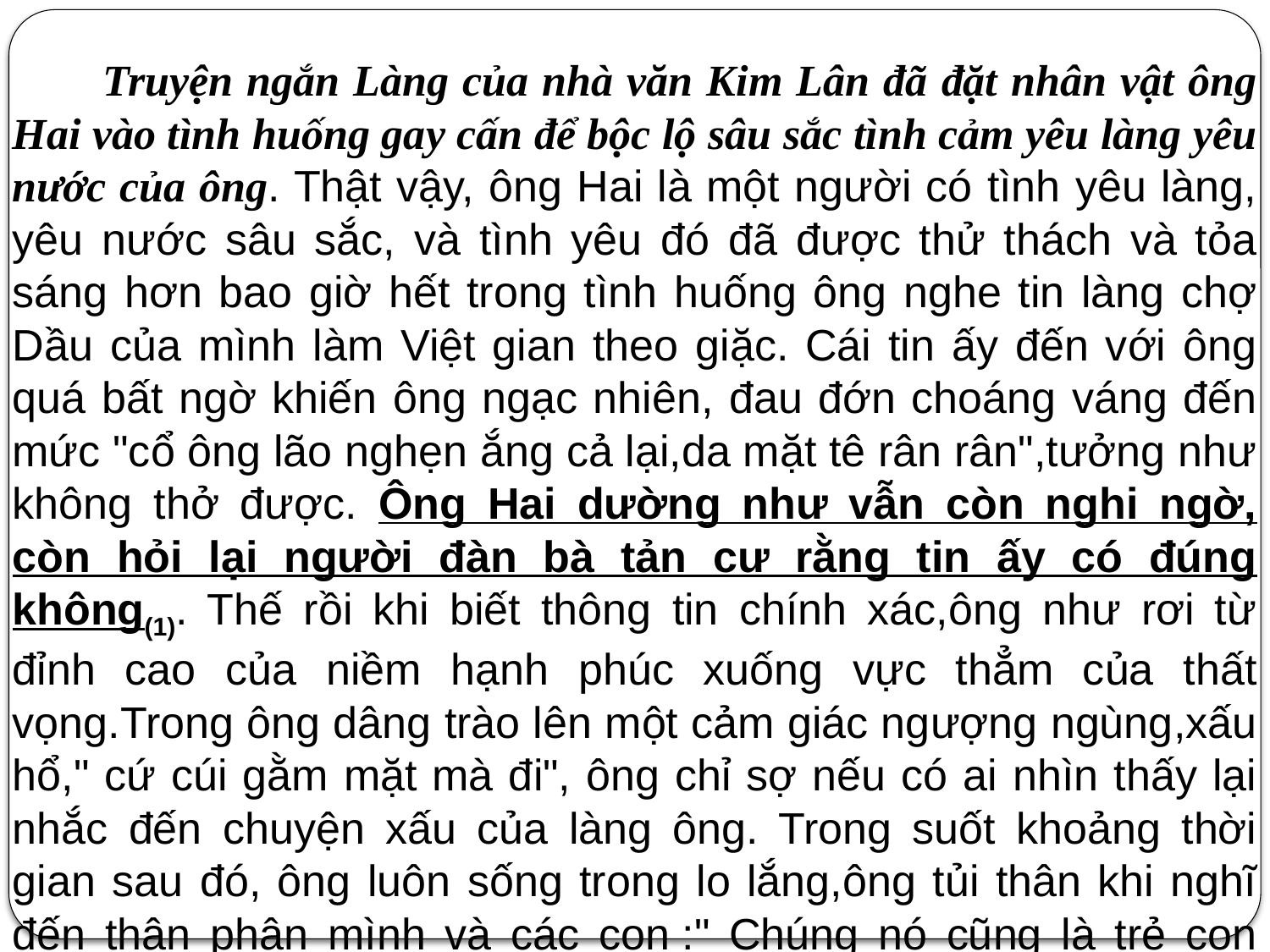

Truyện ngắn Làng của nhà văn Kim Lân đã đặt nhân vật ông Hai vào tình huống gay cấn để bộc lộ sâu sắc tình cảm yêu làng yêu nước của ông. Thật vậy, ông Hai là một người có tình yêu làng, yêu nước sâu sắc, và tình yêu đó đã được thử thách và tỏa sáng hơn bao giờ hết trong tình huống ông nghe tin làng chợ Dầu của mình làm Việt gian theo giặc. Cái tin ấy đến với ông quá bất ngờ khiến ông ngạc nhiên, đau đớn choáng váng đến mức "cổ ông lão nghẹn ắng cả lại,da mặt tê rân rân",tưởng như không thở được. Ông Hai dường như vẫn còn nghi ngờ, còn hỏi lại người đàn bà tản cư rằng tin ấy có đúng không(1). Thế rồi khi biết thông tin chính xác,ông như rơi từ đỉnh cao của niềm hạnh phúc xuống vực thẳm của thất vọng.Trong ông dâng trào lên một cảm giác ngượng ngùng,xấu hổ," cứ cúi gằm mặt mà đi", ông chỉ sợ nếu có ai nhìn thấy lại nhắc đến chuyện xấu của làng ông. Trong suốt khoảng thời gian sau đó, ông luôn sống trong lo lắng,ông tủi thân khi nghĩ đến thân phận mình và các con :" Chúng nó cũng là trẻ con làng Việt gian đấy ư ? Chúng nó cũng bị ....., hắt hủi đấy ư ? ».